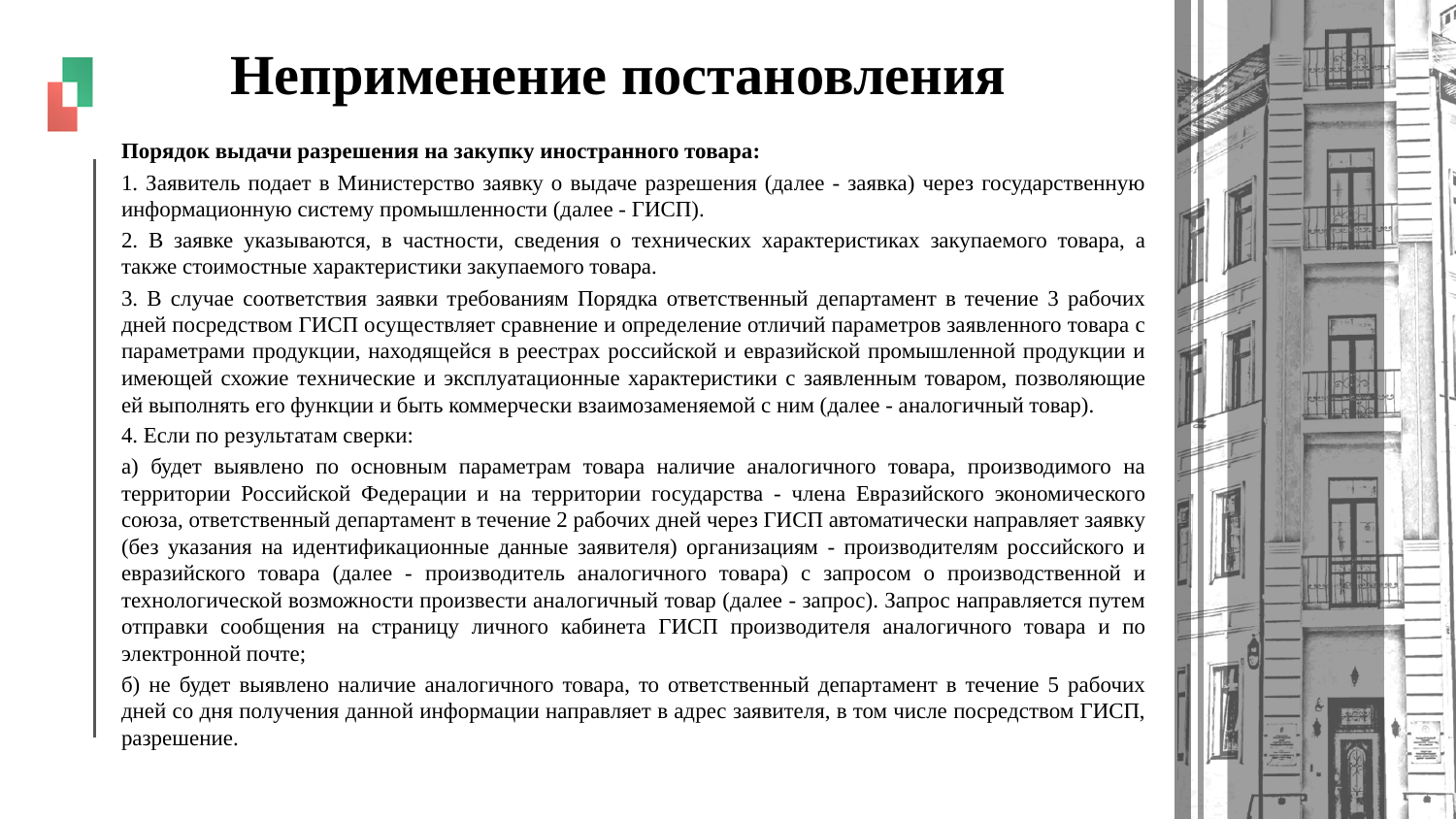

# Неприменение постановления
Порядок выдачи разрешения на закупку иностранного товара:
1. Заявитель подает в Министерство заявку о выдаче разрешения (далее - заявка) через государственную информационную систему промышленности (далее - ГИСП).
2. В заявке указываются, в частности, сведения о технических характеристиках закупаемого товара, а также стоимостные характеристики закупаемого товара.
3. В случае соответствия заявки требованиям Порядка ответственный департамент в течение 3 рабочих дней посредством ГИСП осуществляет сравнение и определение отличий параметров заявленного товара с параметрами продукции, находящейся в реестрах российской и евразийской промышленной продукции и имеющей схожие технические и эксплуатационные характеристики с заявленным товаром, позволяющие ей выполнять его функции и быть коммерчески взаимозаменяемой с ним (далее - аналогичный товар).
4. Если по результатам сверки:
а) будет выявлено по основным параметрам товара наличие аналогичного товара, производимого на территории Российской Федерации и на территории государства - члена Евразийского экономического союза, ответственный департамент в течение 2 рабочих дней через ГИСП автоматически направляет заявку (без указания на идентификационные данные заявителя) организациям - производителям российского и евразийского товара (далее - производитель аналогичного товара) с запросом о производственной и технологической возможности произвести аналогичный товар (далее - запрос). Запрос направляется путем отправки сообщения на страницу личного кабинета ГИСП производителя аналогичного товара и по электронной почте;
б) не будет выявлено наличие аналогичного товара, то ответственный департамент в течение 5 рабочих дней со дня получения данной информации направляет в адрес заявителя, в том числе посредством ГИСП, разрешение.